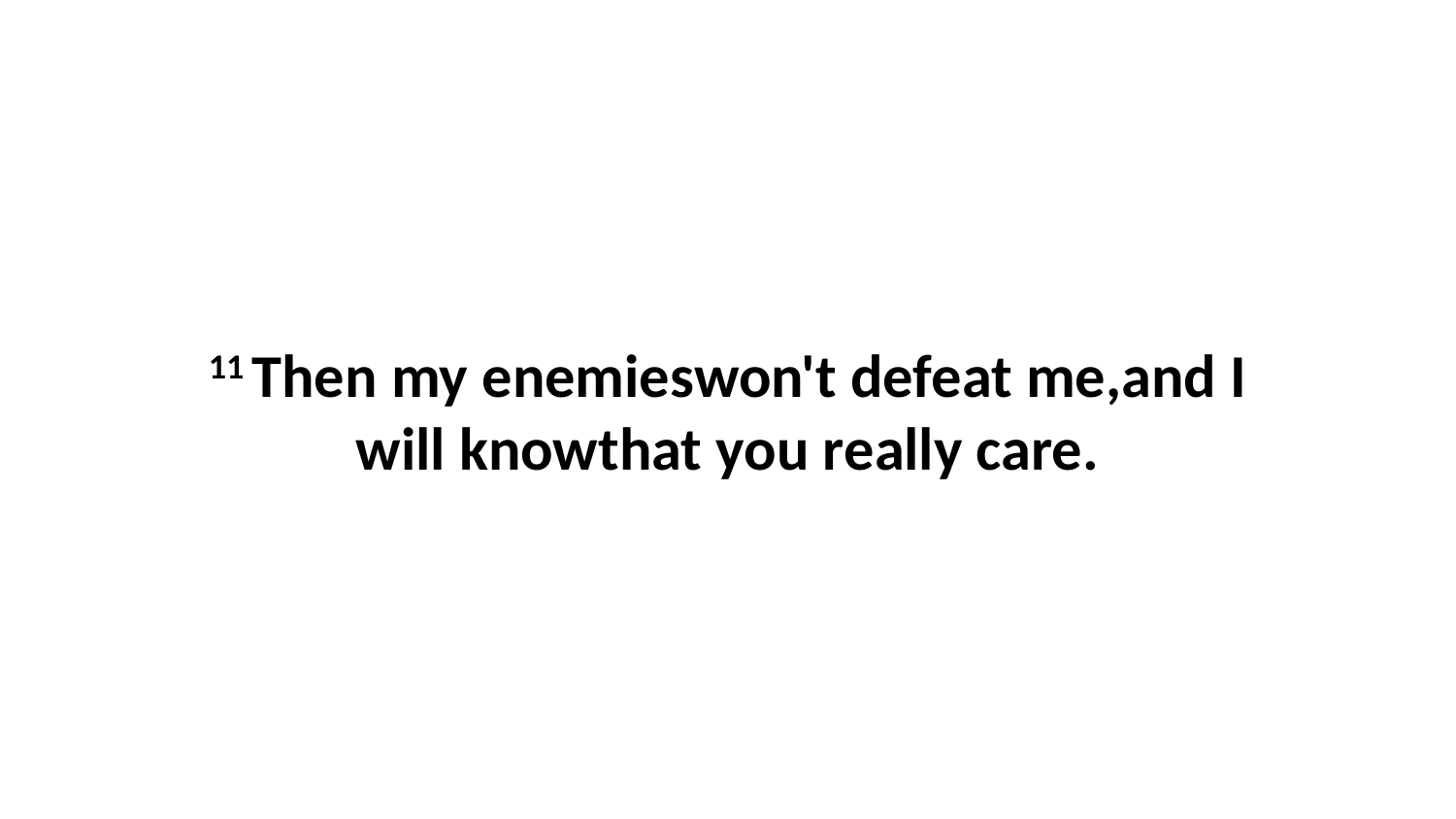

11 Then my enemieswon't defeat me,and I will knowthat you really care.